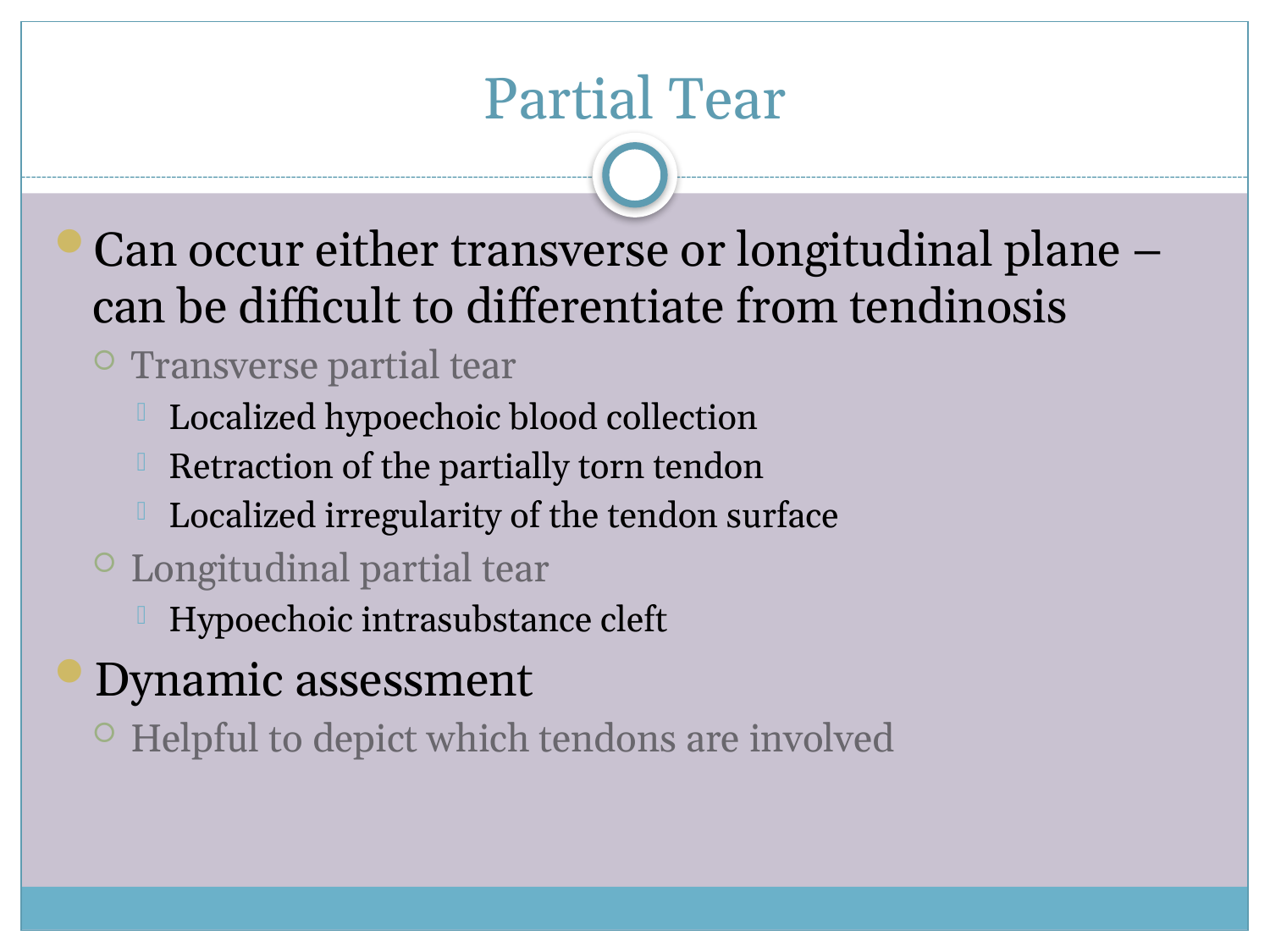

# Partial Tear
Can occur either transverse or longitudinal plane – can be difficult to differentiate from tendinosis
Transverse partial tear
Localized hypoechoic blood collection
Retraction of the partially torn tendon
Localized irregularity of the tendon surface
Longitudinal partial tear
Hypoechoic intrasubstance cleft
Dynamic assessment
Helpful to depict which tendons are involved